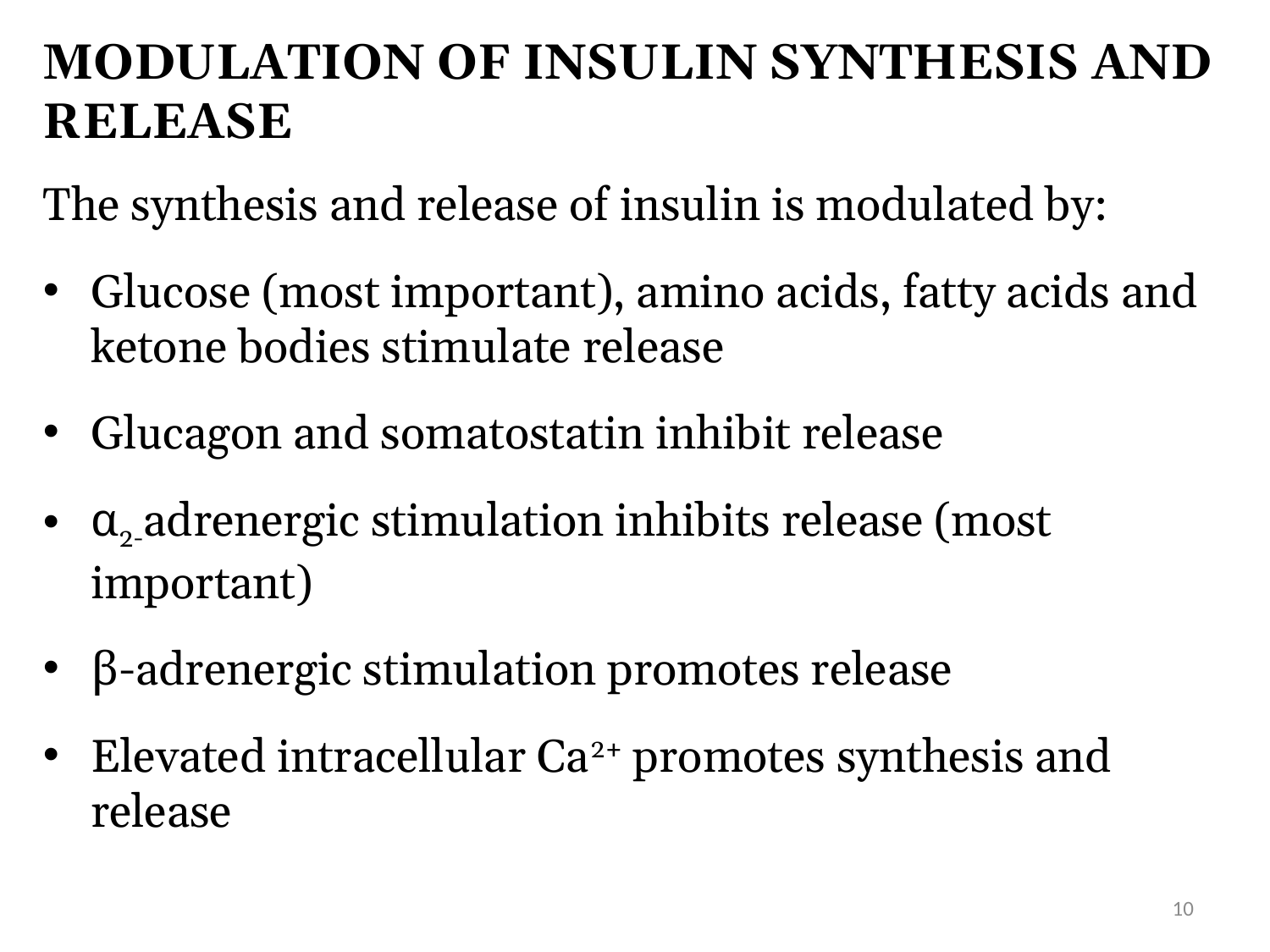

# Modulation of insulin synthesis and release
The synthesis and release of insulin is modulated by:
Glucose (most important), amino acids, fatty acids and ketone bodies stimulate release
Glucagon and somatostatin inhibit release
α2-adrenergic stimulation inhibits release (most important)
β-adrenergic stimulation promotes release
Elevated intracellular Ca2+ promotes synthesis and release
10